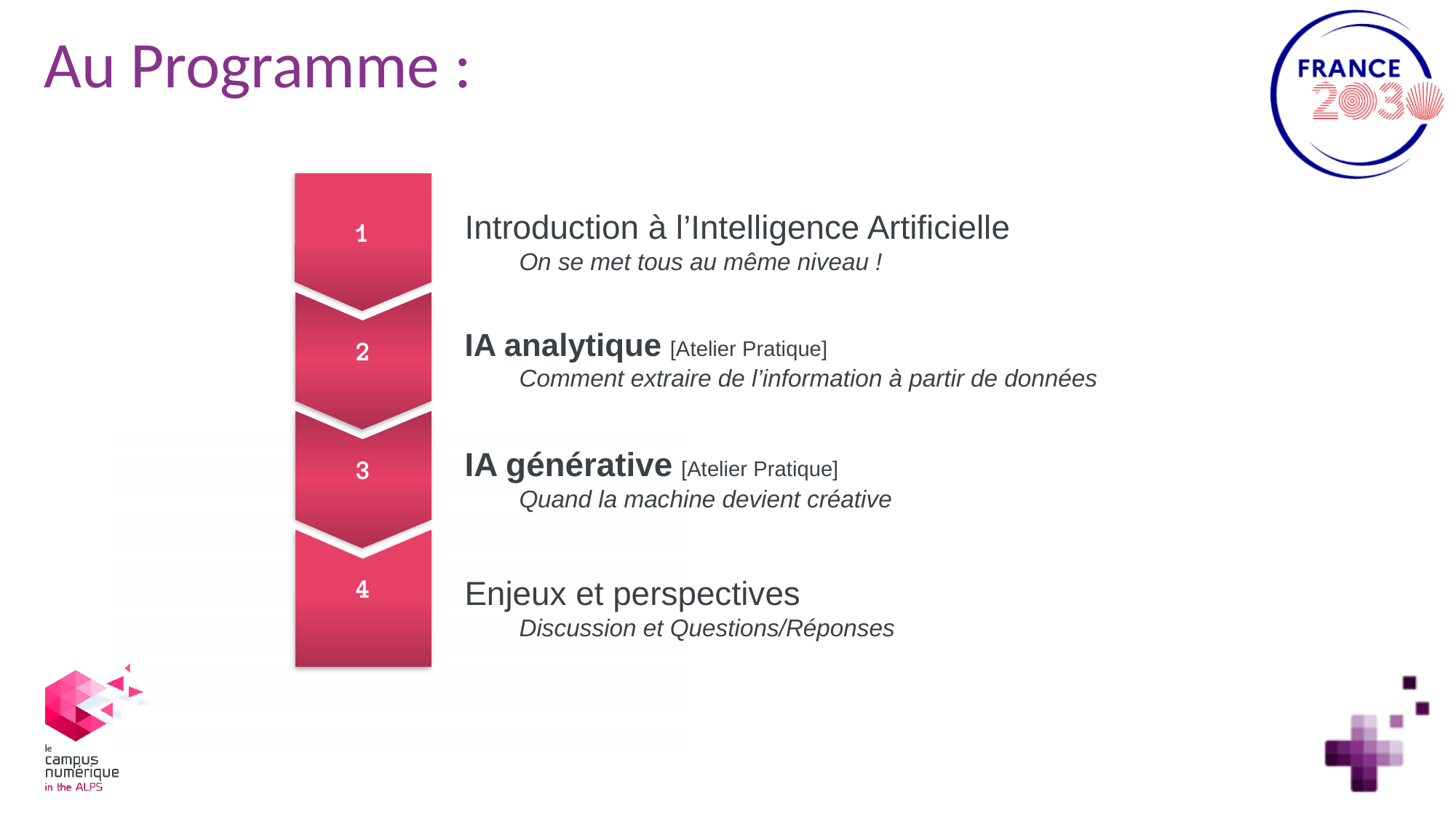

# Au Programme :

Introduction à l’Intelligence Artificielle
On se met tous au même niveau !
1

2
IA analytique [Atelier Pratique]
Comment extraire de l’information à partir de données

3
IA générative [Atelier Pratique]
Quand la machine devient créative

4
Enjeux et perspectives
Discussion et Questions/Réponses